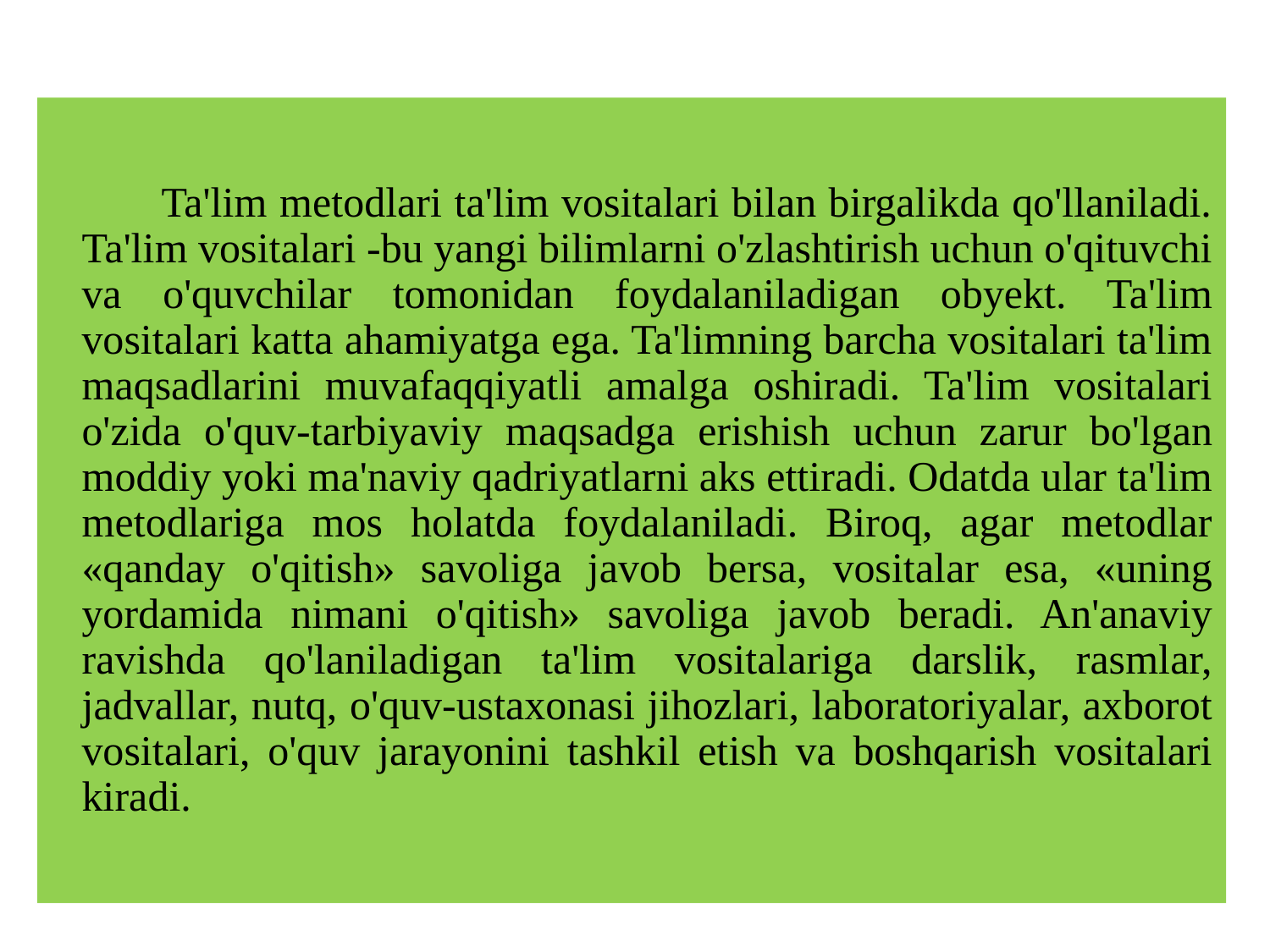

# Ta'lim metodlari ta'lim vositalari bilan birgalikda qo'llaniladi. Ta'lim vositalari -bu yangi bilimlarni o'zlashtirish uchun o'qituvchi va o'quvchilar tomonidan foydalaniladigan obyekt. Ta'lim vositalari katta ahamiyatga ega. Ta'limning barcha vositalari ta'lim maqsadlarini muvafaqqiyatli amalga oshiradi. Ta'lim vositalari o'zida o'quv-tarbiyaviy maqsadga erishish uchun zarur bo'lgan moddiy yoki ma'naviy qadriyatlarni aks ettiradi. Odatda ular ta'lim metodlariga mos holatda foydalaniladi. Biroq, agar metodlar «qanday o'qitish» savoliga javob bersa, vositalar esa, «uning yordamida nimani o'qitish» savoliga javob beradi. An'anaviy ravishda qo'laniladigan ta'lim vositalariga darslik, rasmlar, jadvallar, nutq, o'quv-ustaxonasi jihozlari, laboratoriyalar, axborot vositalari, o'quv jarayonini tashkil etish va boshqarish vositalari kiradi.